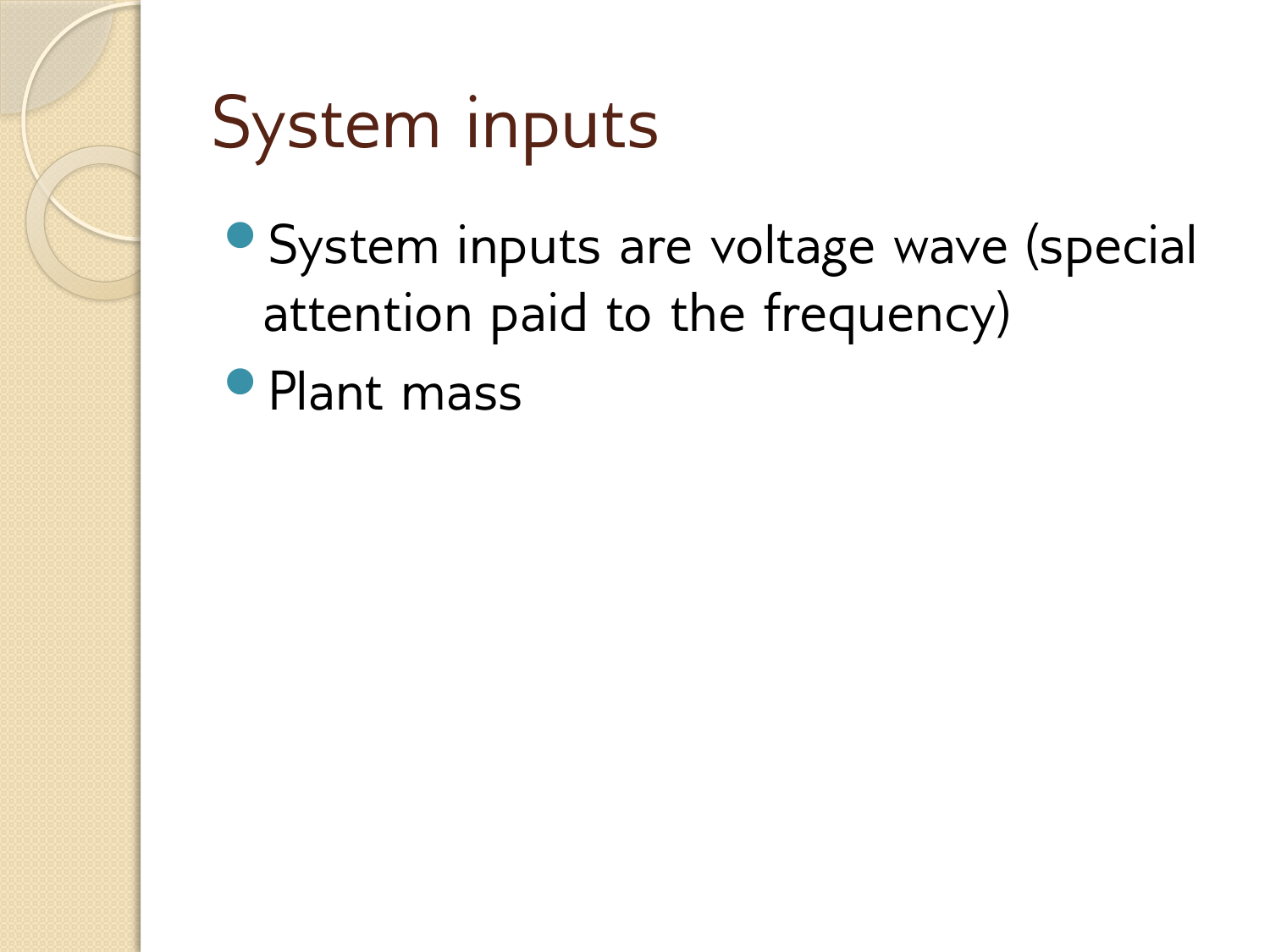

# System inputs
System inputs are voltage wave (special attention paid to the frequency)
Plant mass